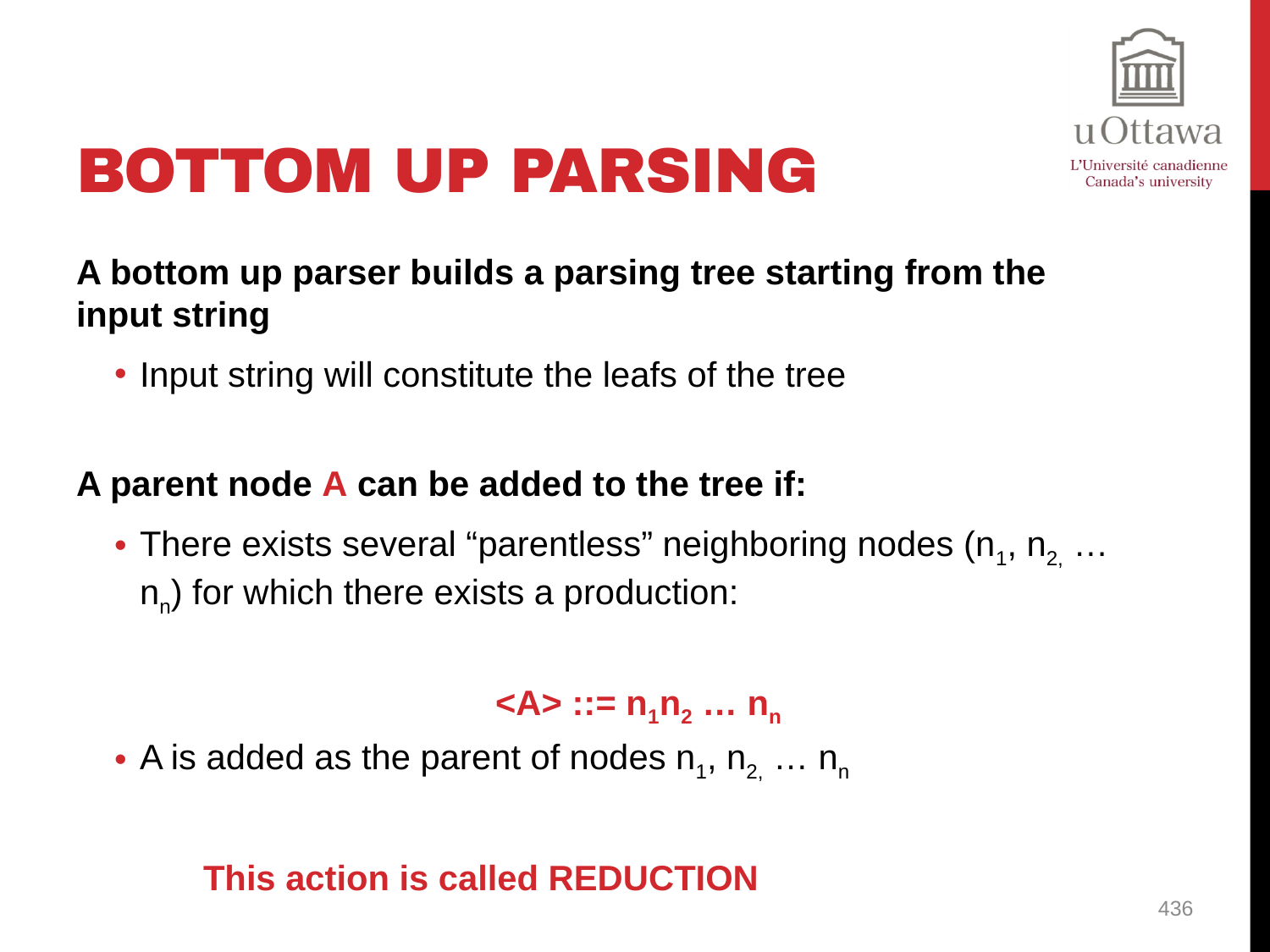

# Bottom Up Parsing
A bottom up parser builds a parsing tree starting from the input string
Input string will constitute the leafs of the tree

A parent node A can be added to the tree if:
There exists several “parentless” neighboring nodes (n1, n2, … nn) for which there exists a production:

			<A> ::= n1n2 … nn
A is added as the parent of nodes n1, n2, … nn

	This action is called REDUCTION

436